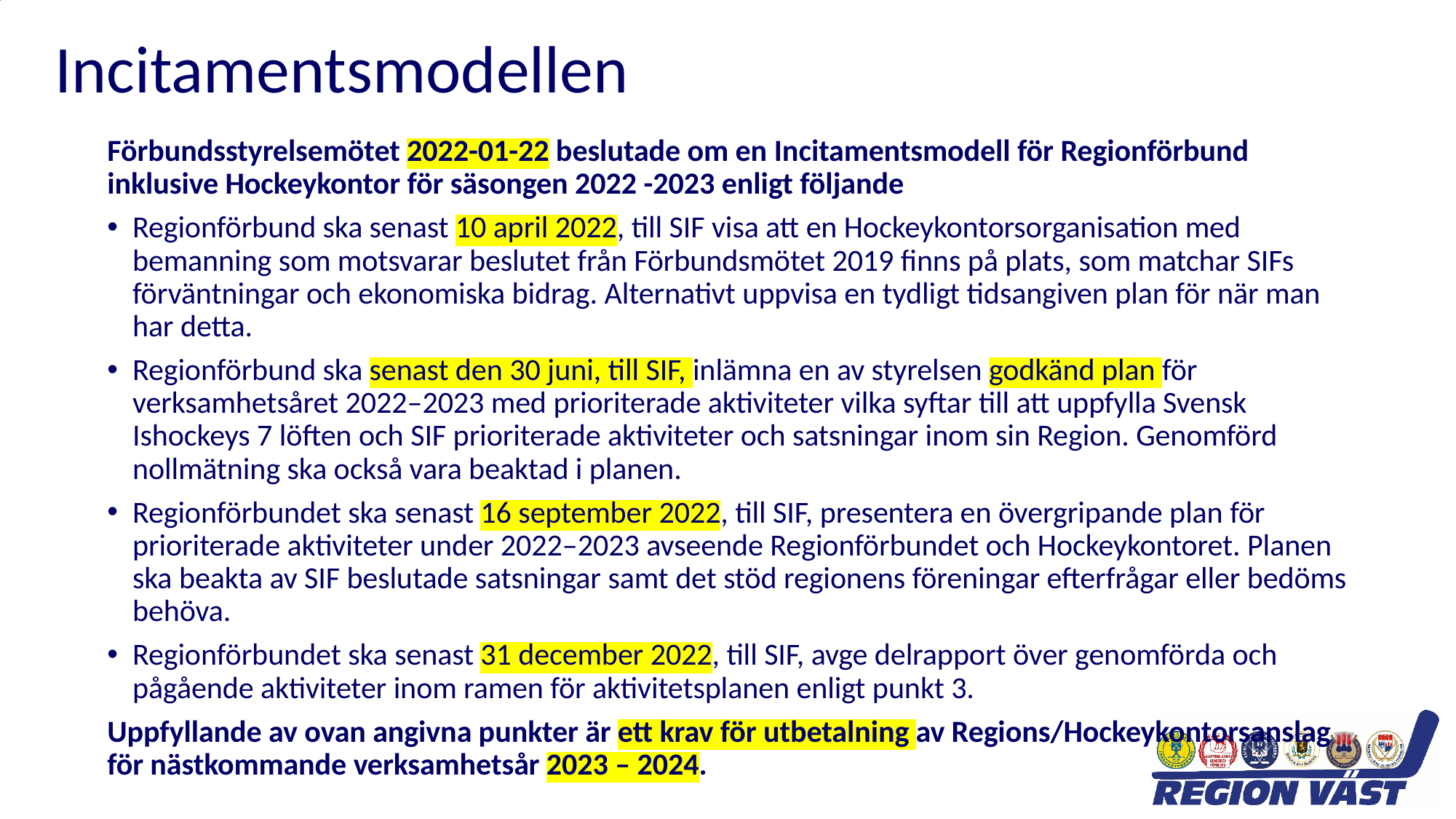

# Incitamentsmodellen
Förbundsstyrelsemötet 2022-01-22 beslutade om en Incitamentsmodell för Regionförbund inklusive Hockeykontor för säsongen 2022 -2023 enligt följande
Regionförbund ska senast 10 april 2022, till SIF visa att en Hockeykontorsorganisation med bemanning som motsvarar beslutet från Förbundsmötet 2019 finns på plats, som matchar SIFs förväntningar och ekonomiska bidrag. Alternativt uppvisa en tydligt tidsangiven plan för när man har detta.
Regionförbund ska senast den 30 juni, till SIF, inlämna en av styrelsen godkänd plan för verksamhetsåret 2022–2023 med prioriterade aktiviteter vilka syftar till att uppfylla Svensk Ishockeys 7 löften och SIF prioriterade aktiviteter och satsningar inom sin Region. Genomförd nollmätning ska också vara beaktad i planen.
Regionförbundet ska senast 16 september 2022, till SIF, presentera en övergripande plan för prioriterade aktiviteter under 2022–2023 avseende Regionförbundet och Hockeykontoret. Planen ska beakta av SIF beslutade satsningar samt det stöd regionens föreningar efterfrågar eller bedöms behöva.
Regionförbundet ska senast 31 december 2022, till SIF, avge delrapport över genomförda och pågående aktiviteter inom ramen för aktivitetsplanen enligt punkt 3.
Uppfyllande av ovan angivna punkter är ett krav för utbetalning av Regions/Hockeykontorsanslag för nästkommande verksamhetsår 2023 – 2024.